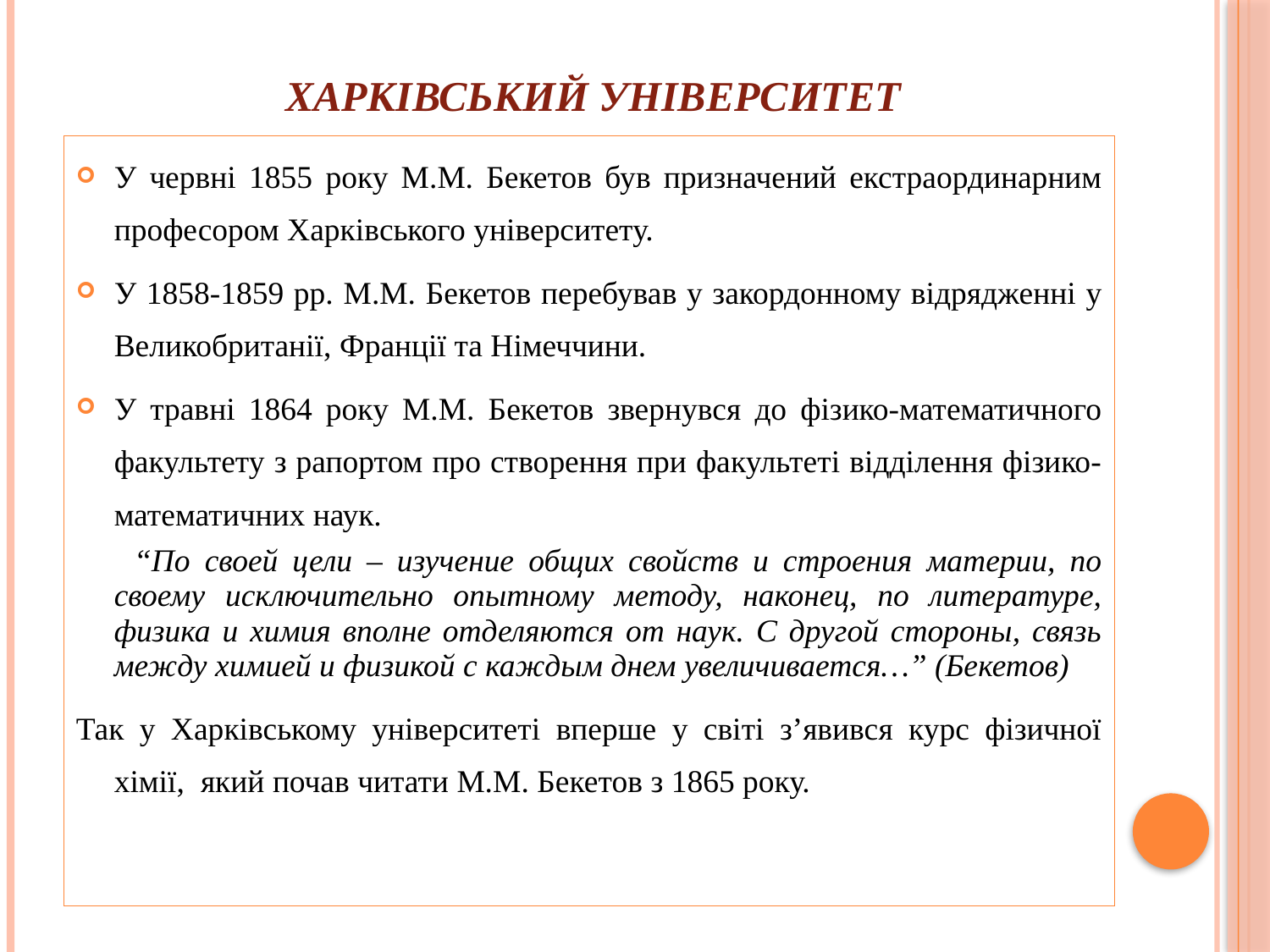

# Харківський університет
У червні 1855 року М.М. Бекетов був призначений екстраординарним професором Харківського університету.
У 1858-1859 рр. М.М. Бекетов перебував у закордонному відрядженні у Великобританії, Франції та Німеччини.
У травні 1864 року М.М. Бекетов звернувся до фізико-математичного факультету з рапортом про створення при факультеті відділення фізико-математичних наук.
    “По своей цели – изучение общих свойств и строения материи, по своему исключительно опытному методу, наконец, по литературе, физика и химия вполне отделяются от наук. С другой стороны, связь между химией и физикой с каждым днем увеличивается…” (Бекетов)
Так у Харківському університеті вперше у світі з’явився курс фізичної хімії,  який почав читати М.М. Бекетов з 1865 року.